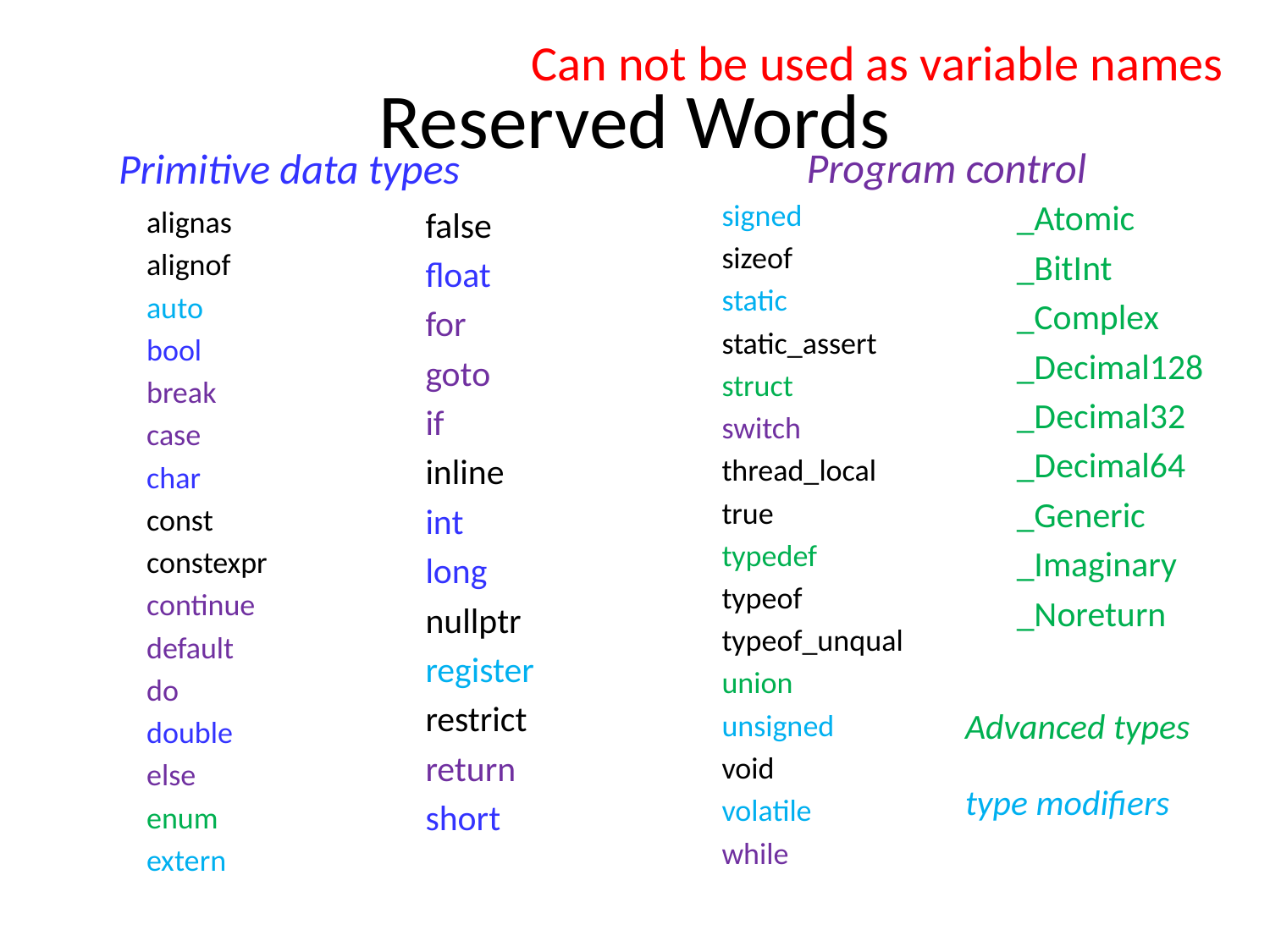

Can not be used as variable names
# Reserved Words
Program control
Primitive data types
signed
sizeof
static
static_assert
struct
switch
thread_local
true
typedef
typeof
typeof_unqual
union
unsigned
void
volatile
while
_Atomic
_BitInt
_Complex
_Decimal128
_Decimal32
_Decimal64
_Generic
_Imaginary
_Noreturn
alignas
alignof
auto
bool
break
case
char
const
constexpr
continue
default
do
double
else
enum
extern
false
float
for
goto
if
inline
int
long
nullptr
register
restrict
return
short

Advanced types
type modifiers